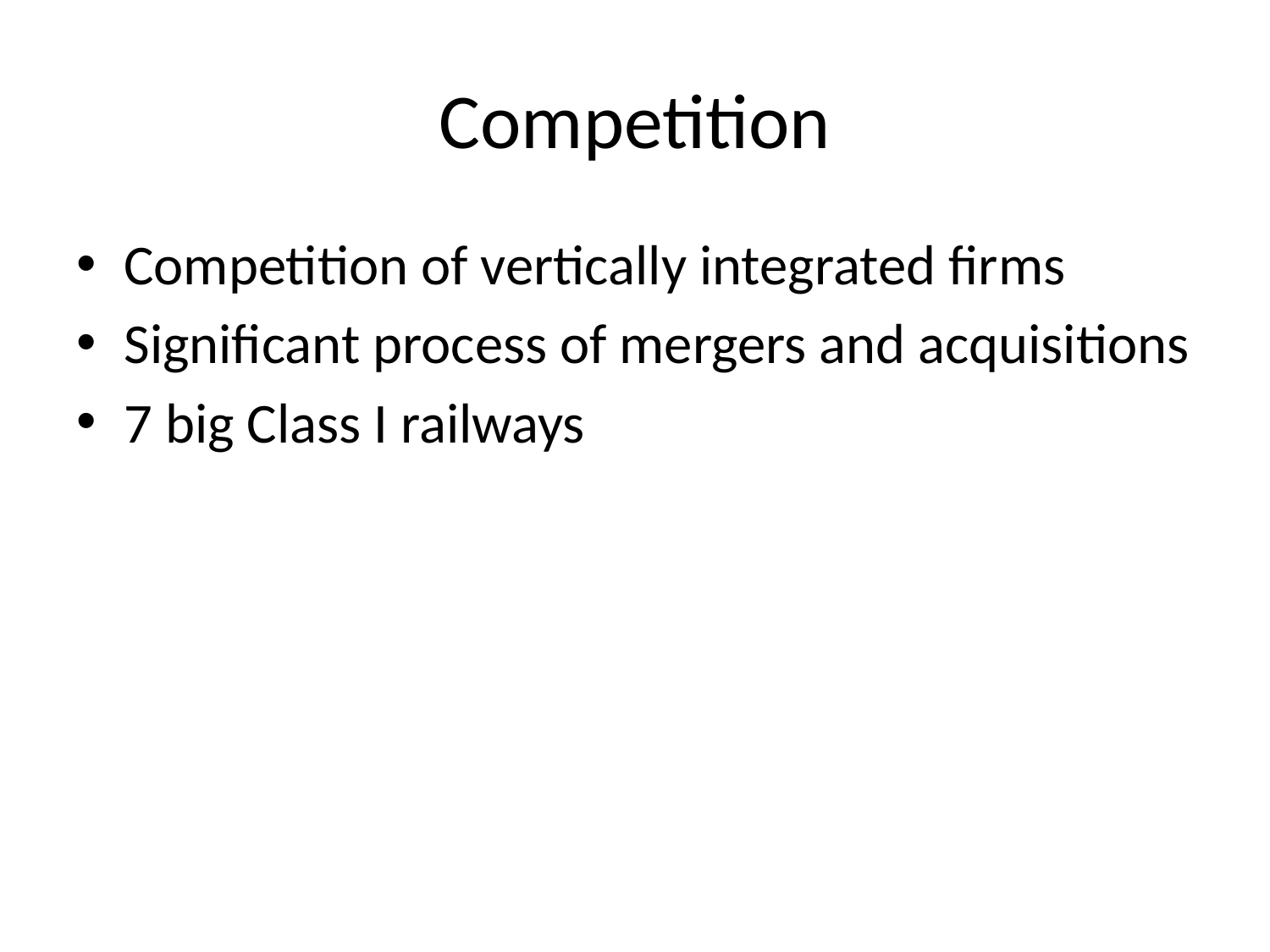

# Competition
Competition of vertically integrated firms
Significant process of mergers and acquisitions
7 big Class I railways